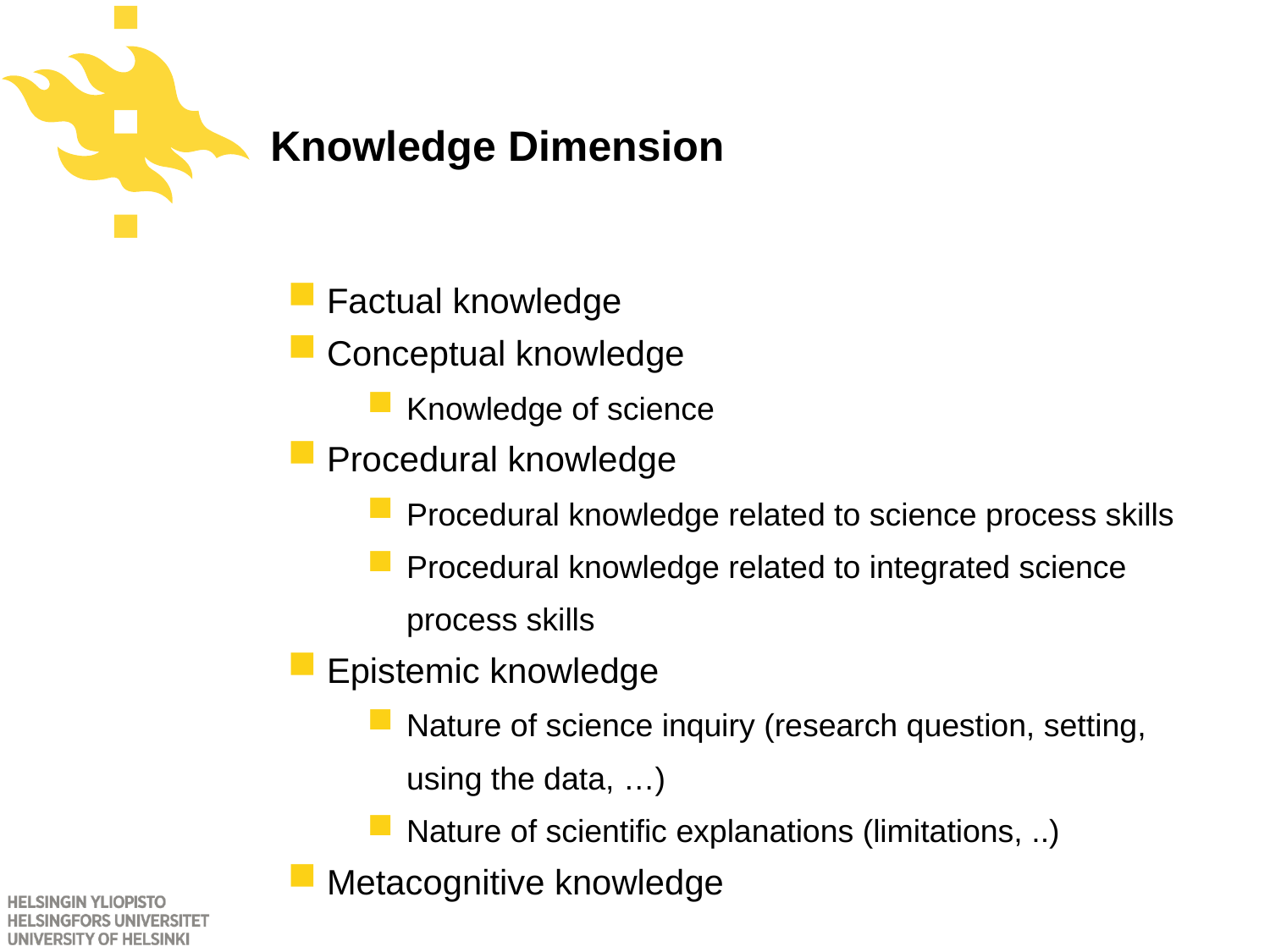

# Knowledge Dimension
Factual knowledge
Conceptual knowledge
Knowledge of science
Procedural knowledge
Procedural knowledge related to science process skills
Procedural knowledge related to integrated science process skills
Epistemic knowledge
Nature of science inquiry (research question, setting, using the data, …)
Nature of scientific explanations (limitations, ..)
Metacognitive knowledge